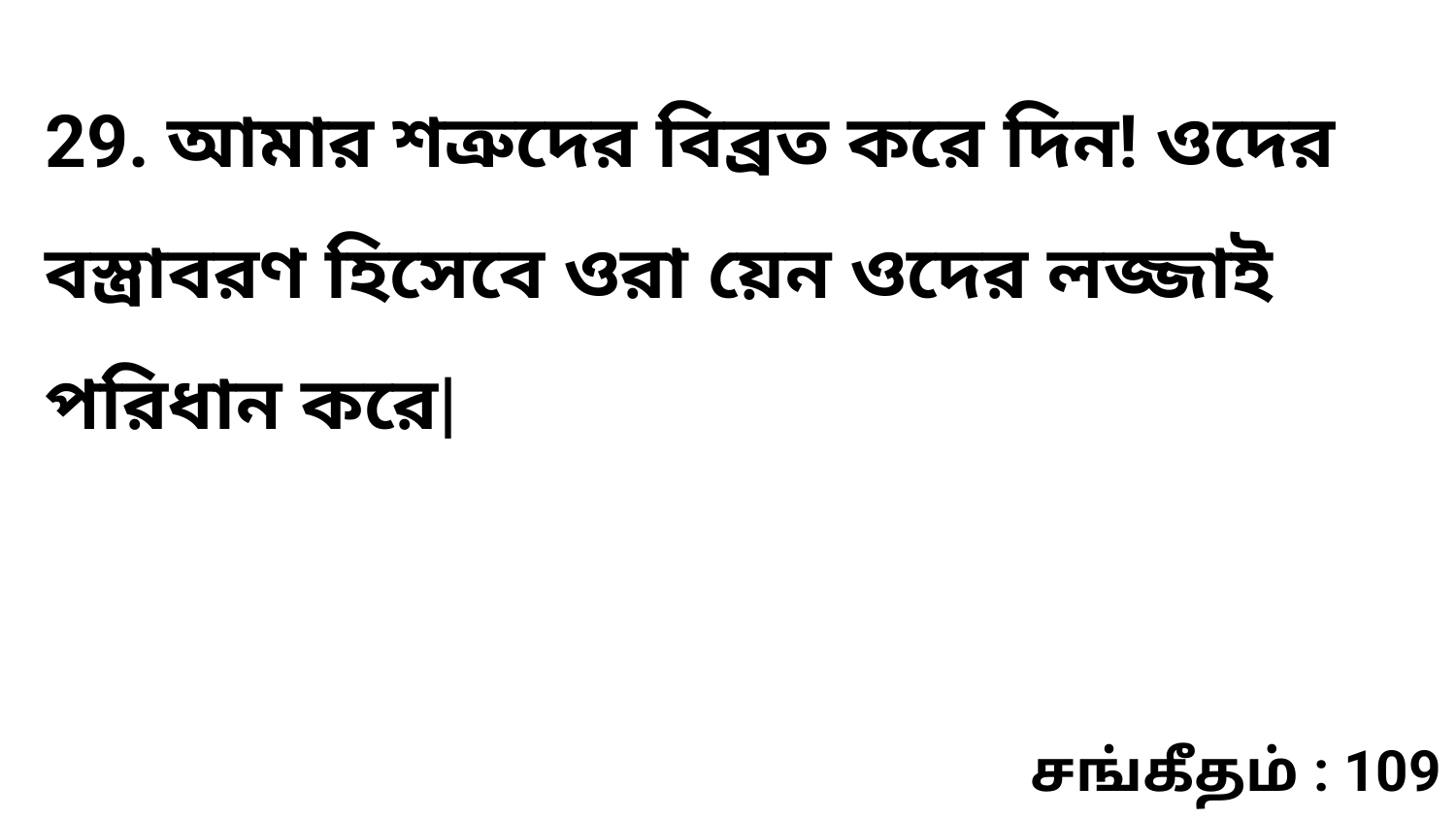

29. আমার শত্রুদের বিব্রত করে দিন! ওদের বস্ত্রাবরণ হিসেবে ওরা য়েন ওদের লজ্জাই পরিধান করে|
சங்கீதம் : 109